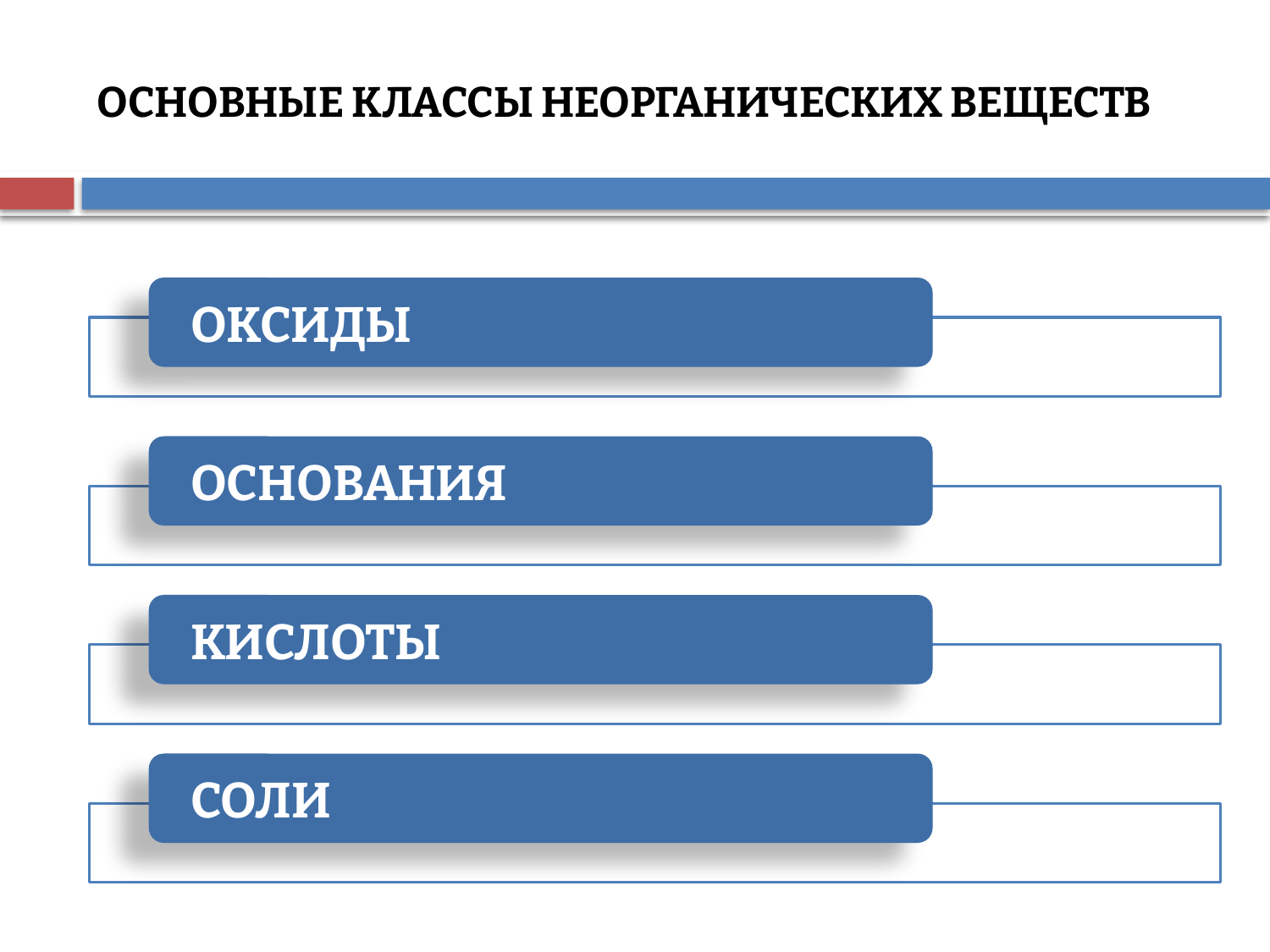

# ОСНОВНЫЕ КЛАССЫ НЕОРГАНИЧЕСКИХ ВЕЩЕСТВ
ОКСИДЫ

ОСНОВАНИЯ

КИСЛОТЫ

СОЛИ